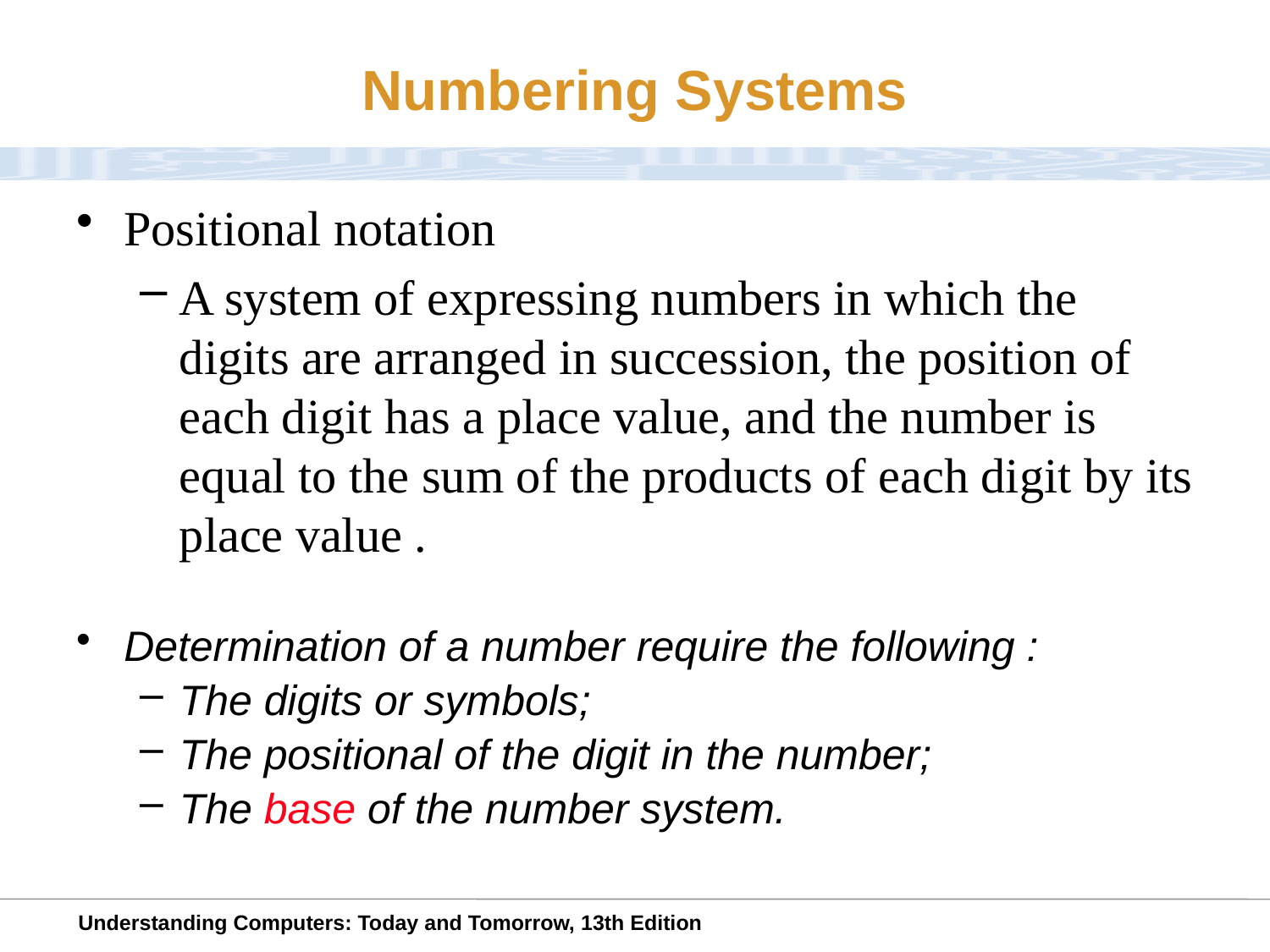

# Numbering Systems
Positional notation
A system of expressing numbers in which the digits are arranged in succession, the position of each digit has a place value, and the number is equal to the sum of the products of each digit by its place value .

Determination of a number require the following :
The digits or symbols;
The positional of the digit in the number;
The base of the number system.